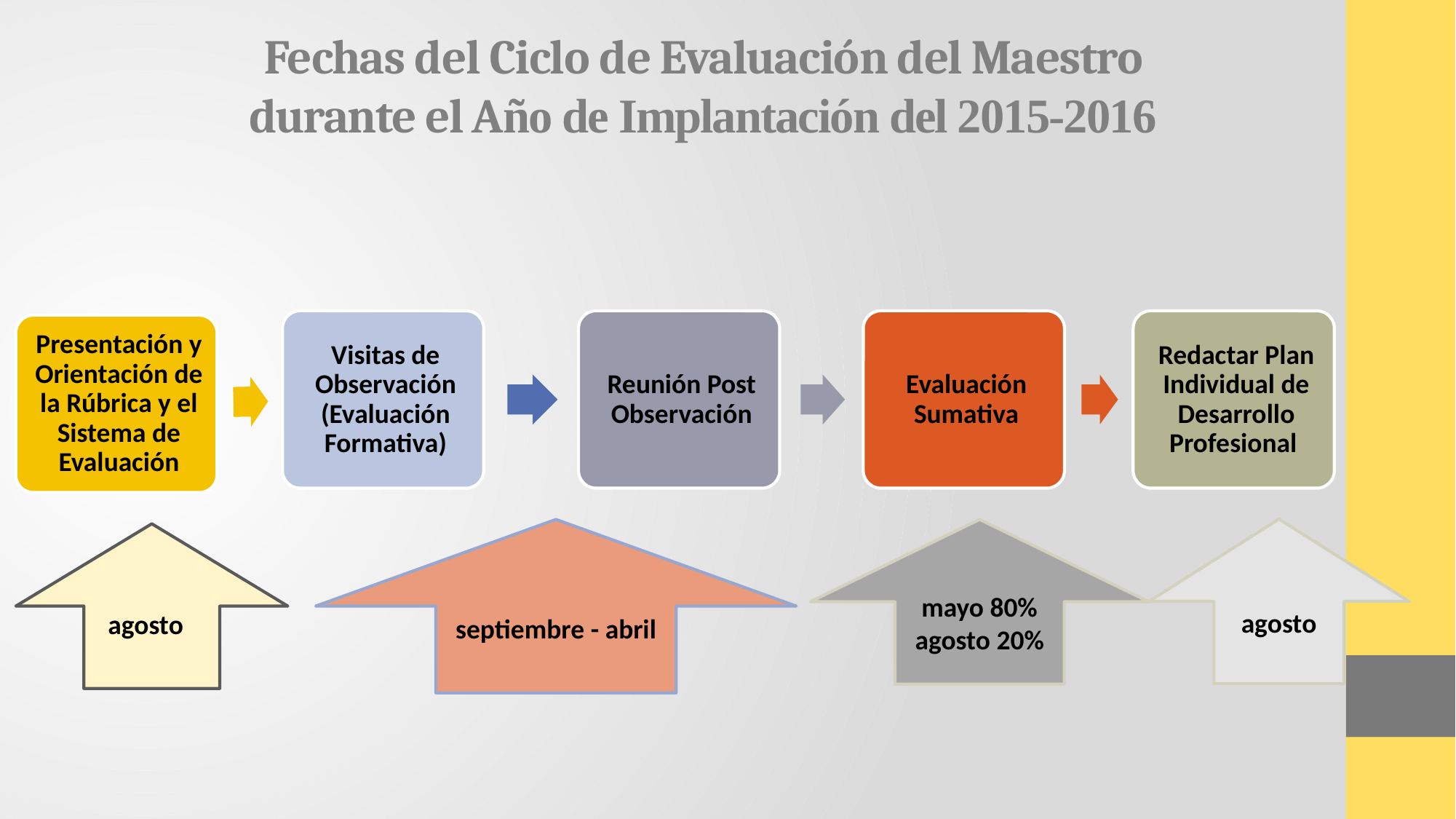

# Fechas del Ciclo de Evaluación del Maestro durante el Año de Implantación del 2015-2016
Presentación y Orientación de la Rúbrica y el Sistema de Evaluación

Visitas de Observación (Evaluación Formativa)

Reunión Post Observación

Evaluación Sumativa

Redactar Plan Individual de Desarrollo Profesional

agosto
septiembre - abril
mayo 80%
agosto 20%

agosto